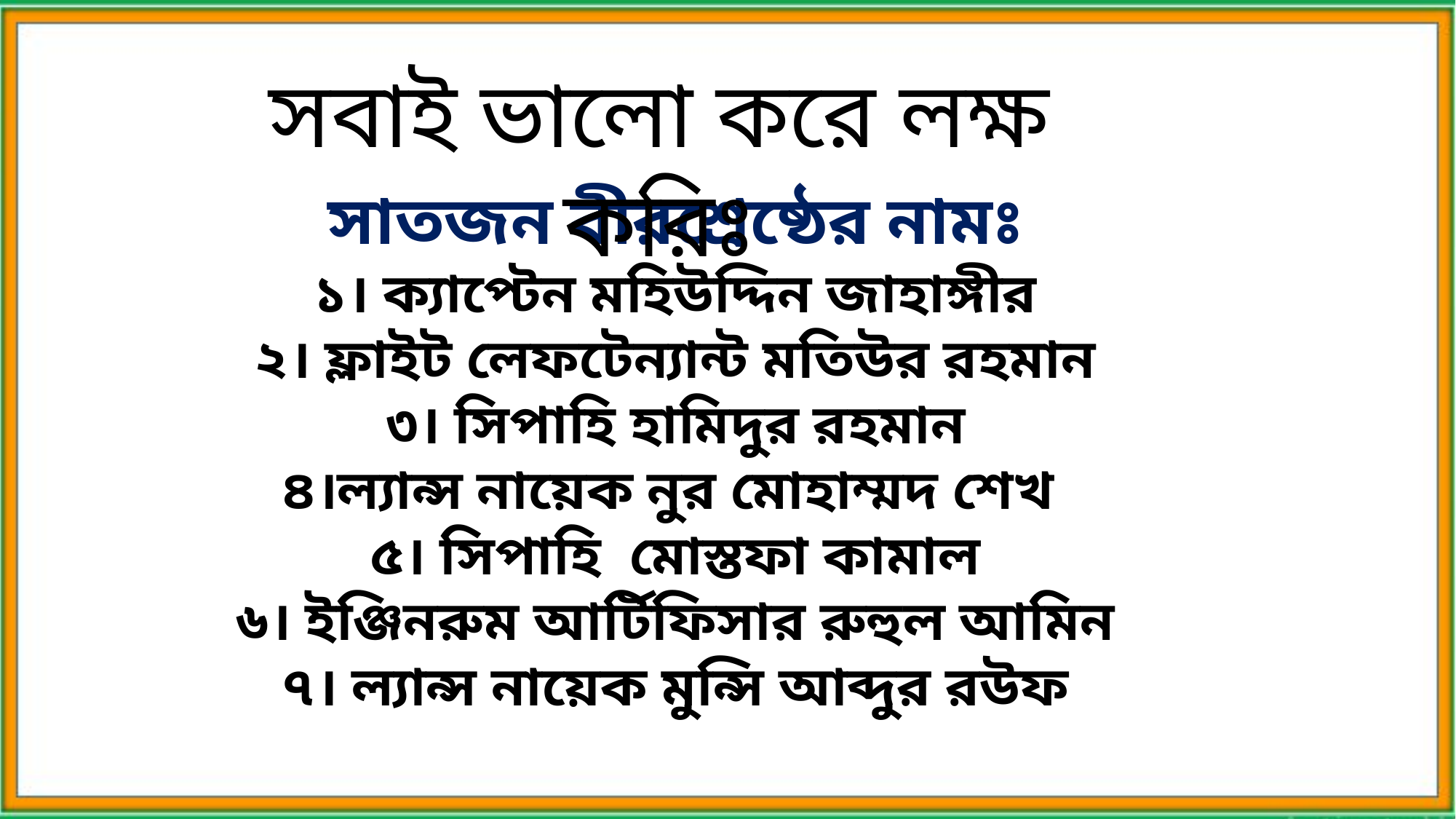

সবাই ভালো করে লক্ষ করিঃ
সাতজন বীরশ্রেষ্ঠের নামঃ
১। ক্যাপ্টেন মহিউদ্দিন জাহাঙ্গীর
২। ফ্লাইট লেফটেন্যান্ট মতিউর রহমান
৩। সিপাহি হামিদুর রহমান
৪।ল্যান্স নায়েক নুর মোহাম্মদ শেখ
৫। সিপাহি  মোস্তফা কামাল
৬। ইঞ্জিনরুম আর্টিফিসার রুহুল আমিন
৭। ল্যান্স নায়েক মুন্সি আব্দুর রউফ